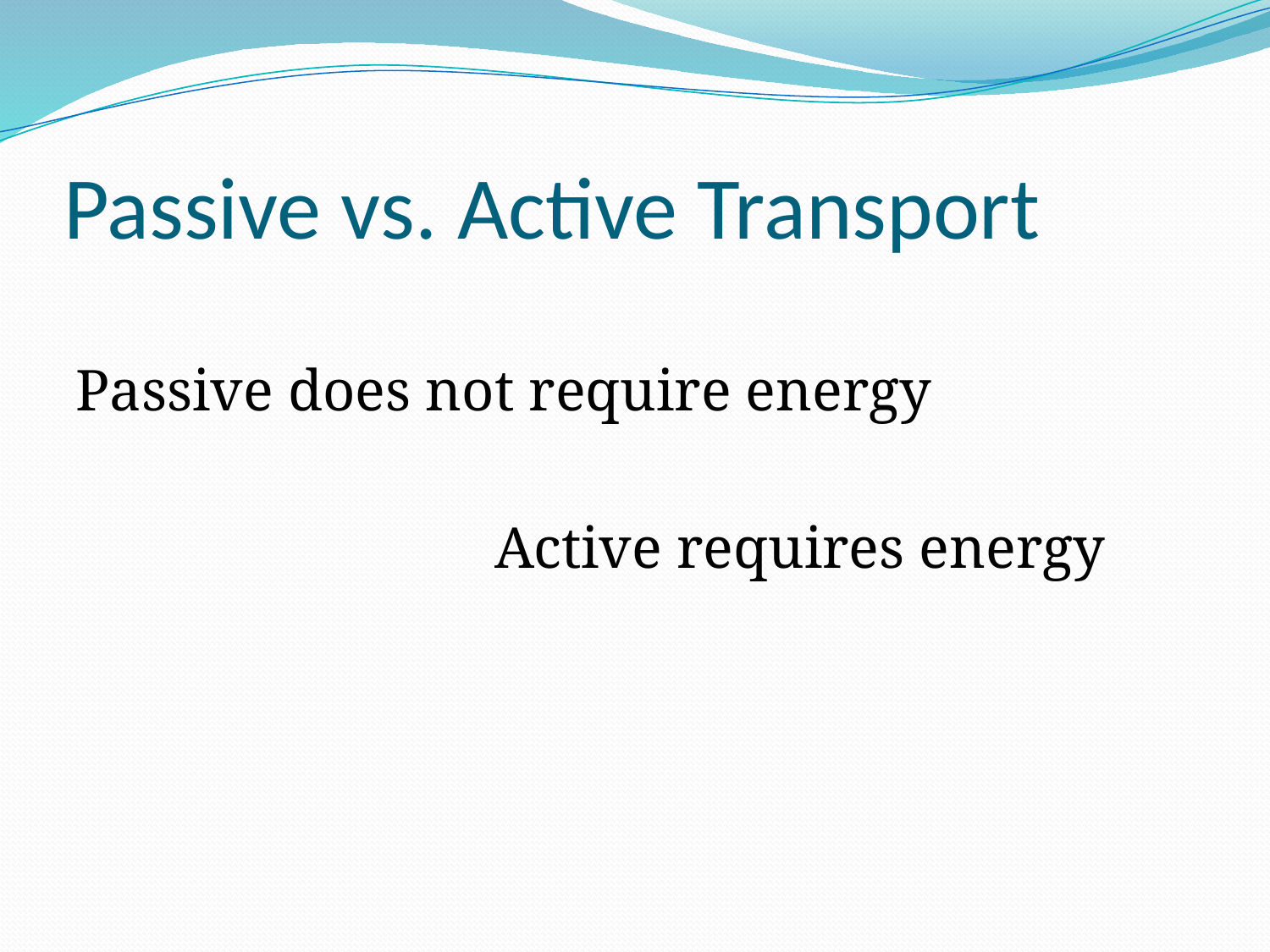

# Passive vs. Active Transport

Passive does not require energy

				Active requires energy